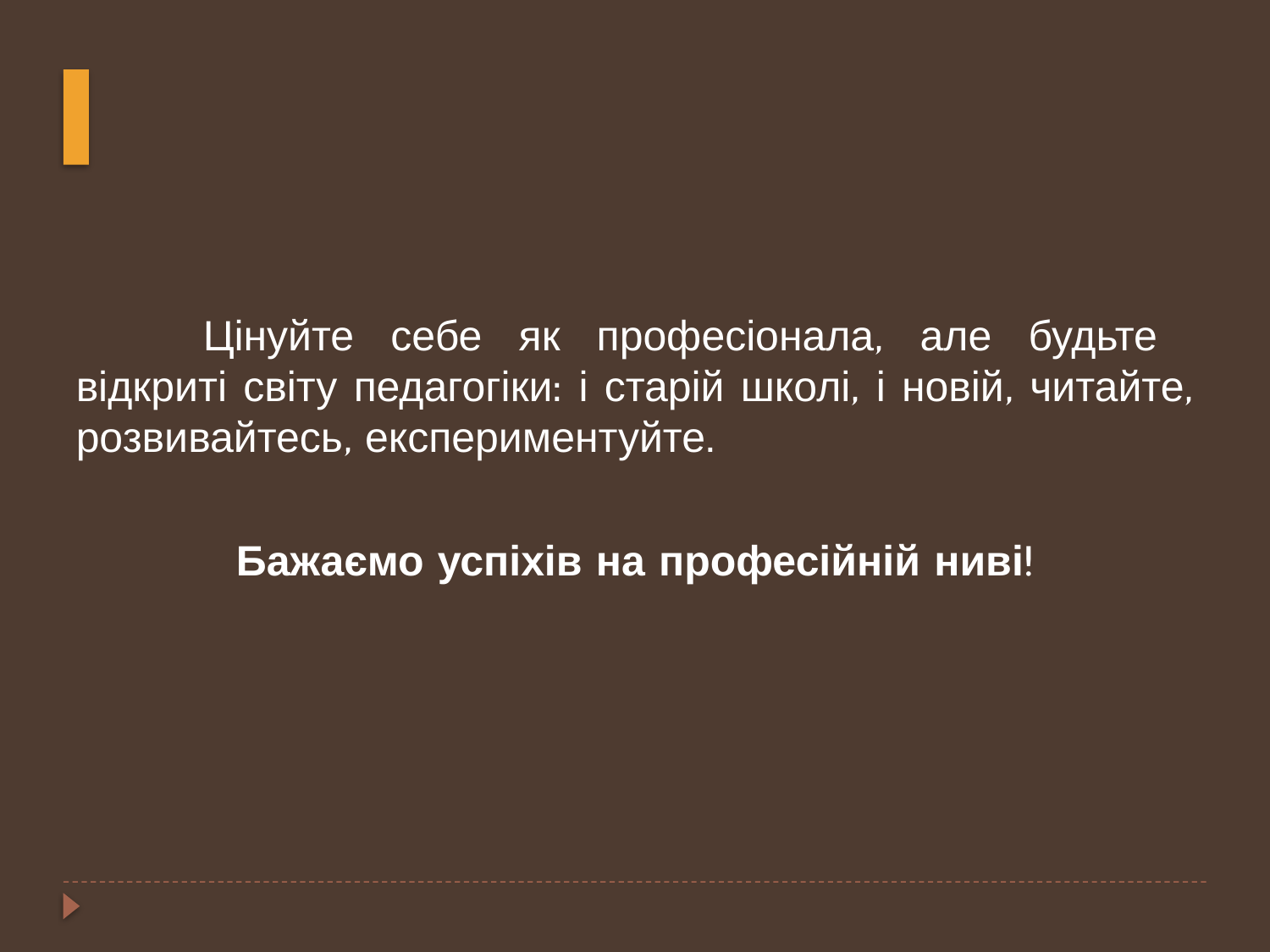

Цінуйте себе як професіонала, але будьте  відкриті світу педагогіки: і старій школі, і новій, читайте, розвивайтесь, експериментуйте.

Бажаємо успіхів на професійній ниві!